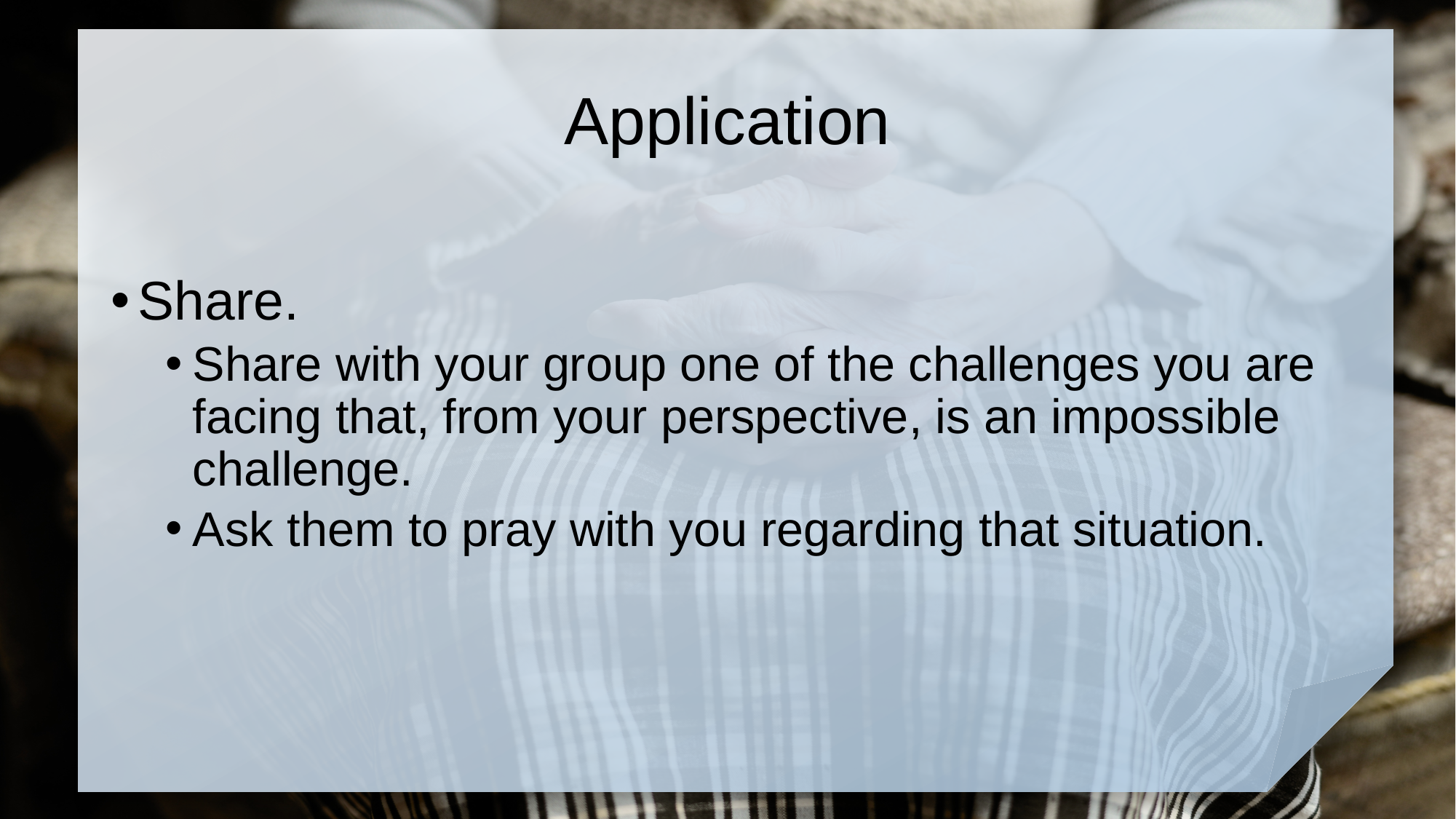

# Application
Share.
Share with your group one of the challenges you are facing that, from your perspective, is an impossible challenge.
Ask them to pray with you regarding that situation.